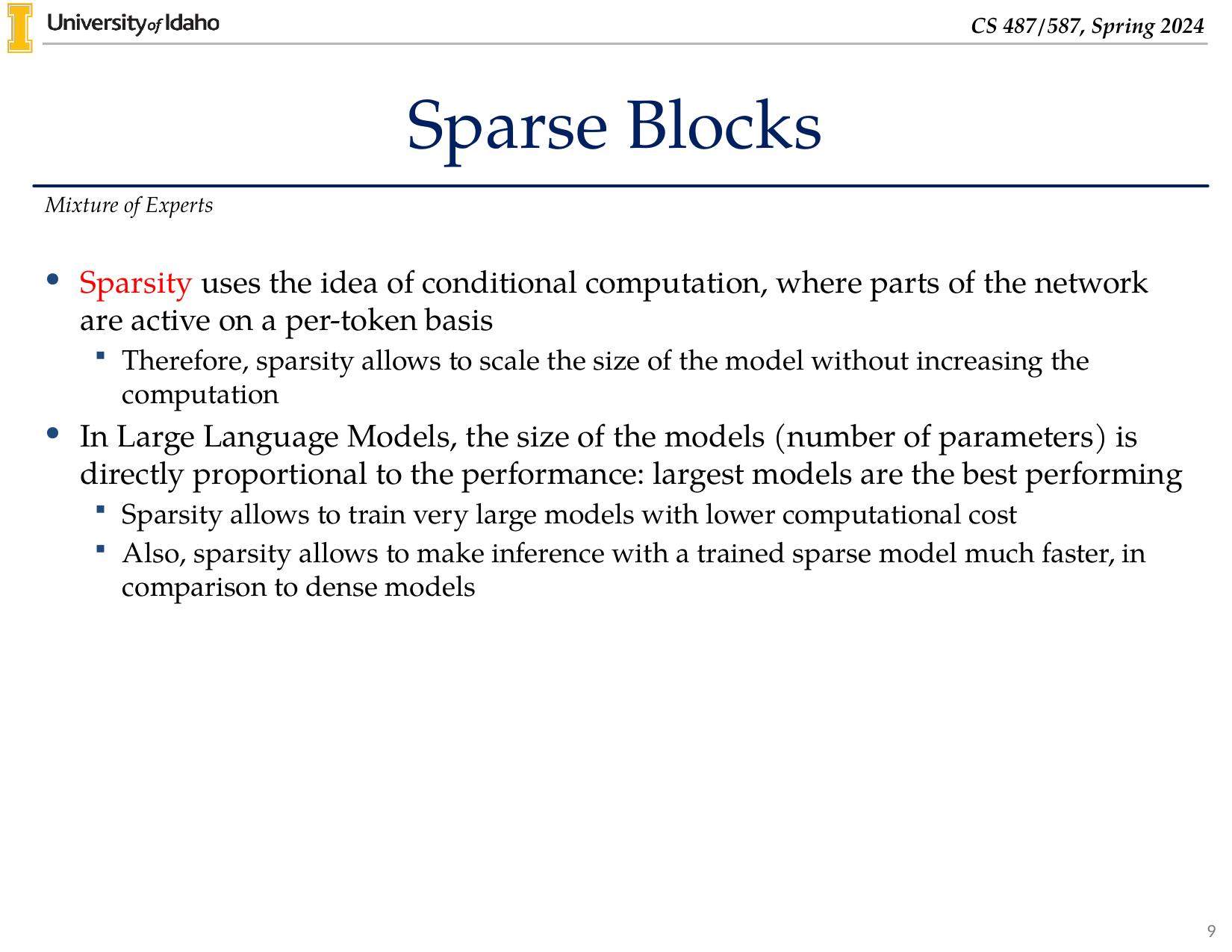

# Sparse Blocks
Mixture of Experts

Sparsity uses the idea of conditional computation, where parts of the network are active on a per-token basis
Therefore, sparsity allows to scale the size of the model without increasing the computation
In Large Language Models, the size of the models (number of parameters) is directly proportional to the performance: largest models are the best performing
Sparsity allows to train very large models with lower computational cost
Also, sparsity allows to make inference with a trained sparse model much faster, in comparison to dense models